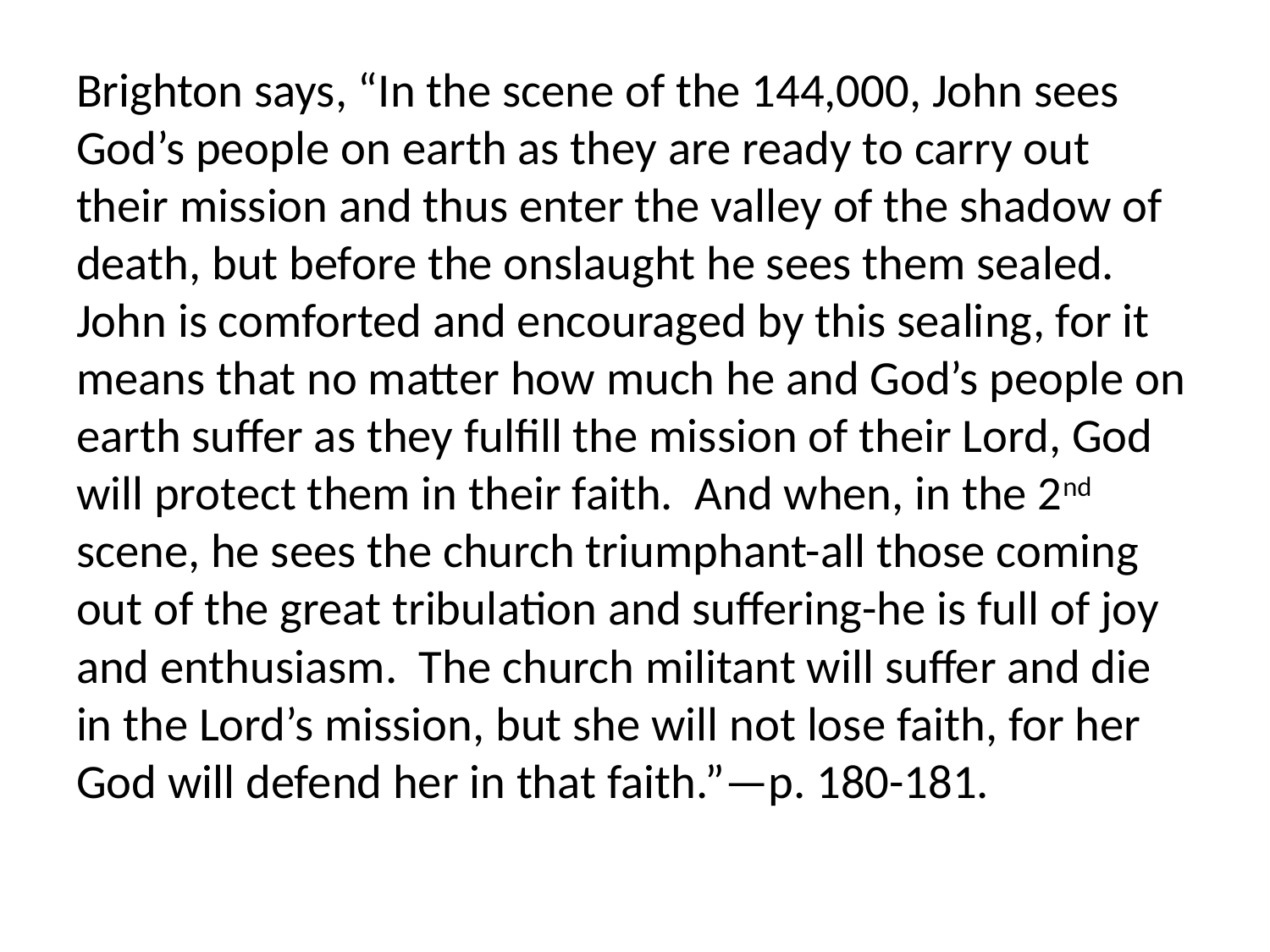

Brighton says, “In the scene of the 144,000, John sees God’s people on earth as they are ready to carry out their mission and thus enter the valley of the shadow of death, but before the onslaught he sees them sealed.  John is comforted and encouraged by this sealing, for it means that no matter how much he and God’s people on earth suffer as they fulfill the mission of their Lord, God will protect them in their faith.  And when, in the 2nd scene, he sees the church triumphant-all those coming out of the great tribulation and suffering-he is full of joy and enthusiasm.  The church militant will suffer and die in the Lord’s mission, but she will not lose faith, for her God will defend her in that faith.”—p. 180-181.